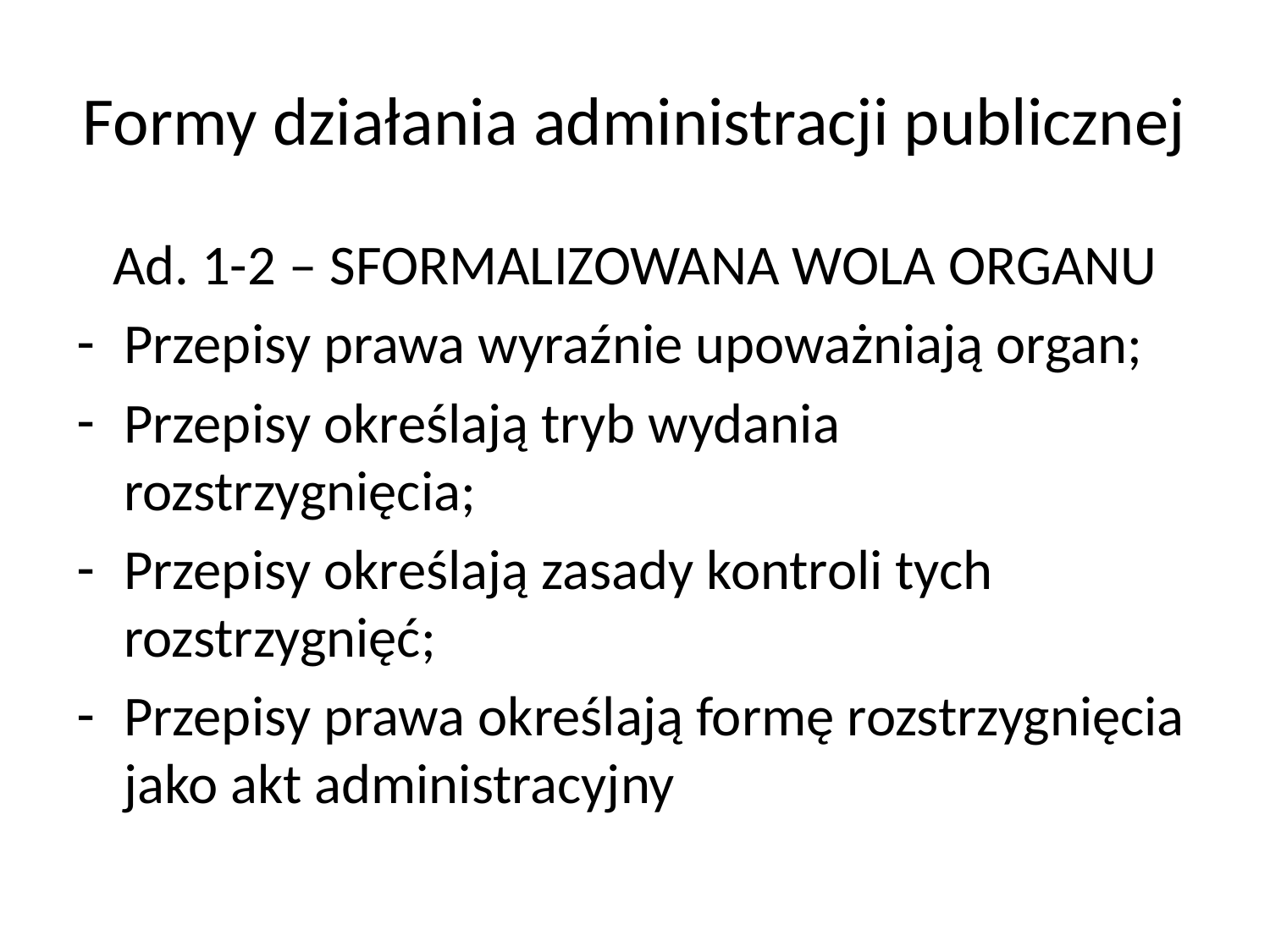

# Formy działania administracji publicznej
Ad. 1-2 – SFORMALIZOWANA WOLA ORGANU
Przepisy prawa wyraźnie upoważniają organ;
Przepisy określają tryb wydania rozstrzygnięcia;
Przepisy określają zasady kontroli tych rozstrzygnięć;
Przepisy prawa określają formę rozstrzygnięcia jako akt administracyjny